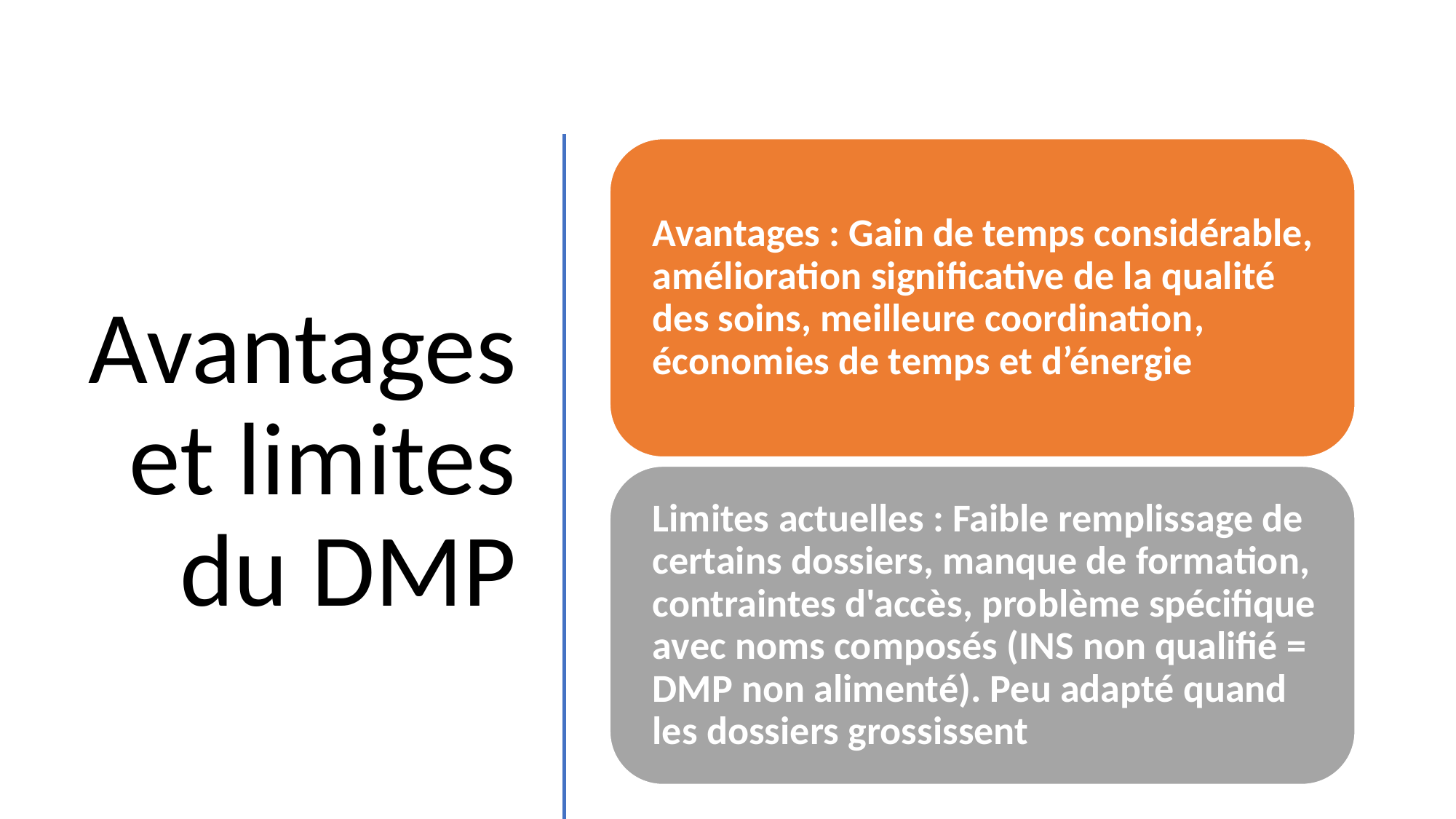

# Avantages et limites du DMP
Avantages : Gain de temps considérable, amélioration significative de la qualité des soins, meilleure coordination, économies de temps et d’énergie
Limites actuelles : Faible remplissage de certains dossiers, manque de formation, contraintes d'accès, problème spécifique avec noms composés (INS non qualifié = DMP non alimenté). Peu adapté quand les dossiers grossissent